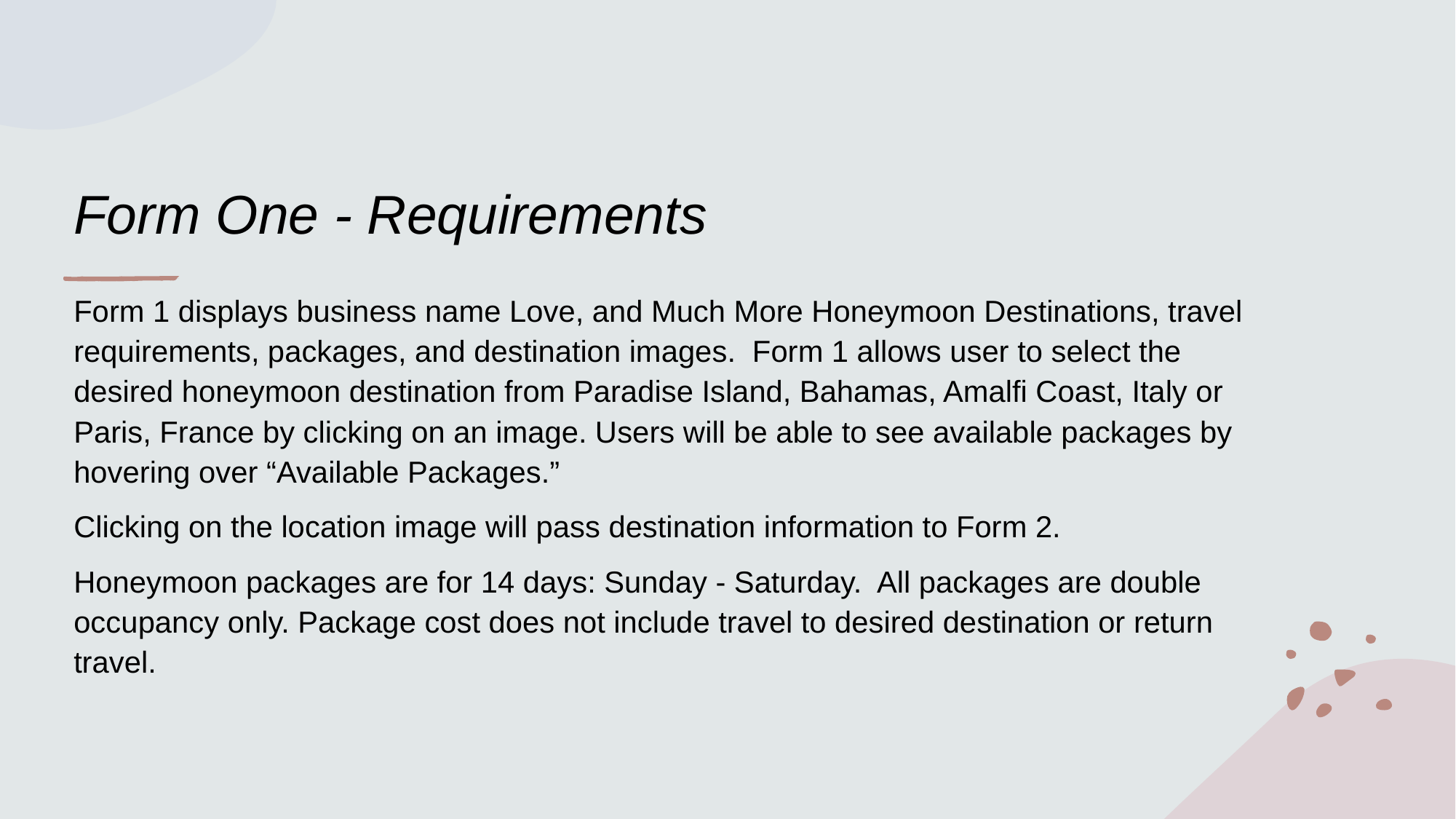

# Form One - Requirements
Form 1 displays business name Love, and Much More Honeymoon Destinations, travel requirements, packages, and destination images.  Form 1 allows user to select the desired honeymoon destination from Paradise Island, Bahamas, Amalfi Coast, Italy or Paris, France by clicking on an image. Users will be able to see available packages by hovering over “Available Packages.”
Clicking on the location image will pass destination information to Form 2.
Honeymoon packages are for 14 days: Sunday - Saturday.  All packages are double occupancy only. Package cost does not include travel to desired destination or return travel.